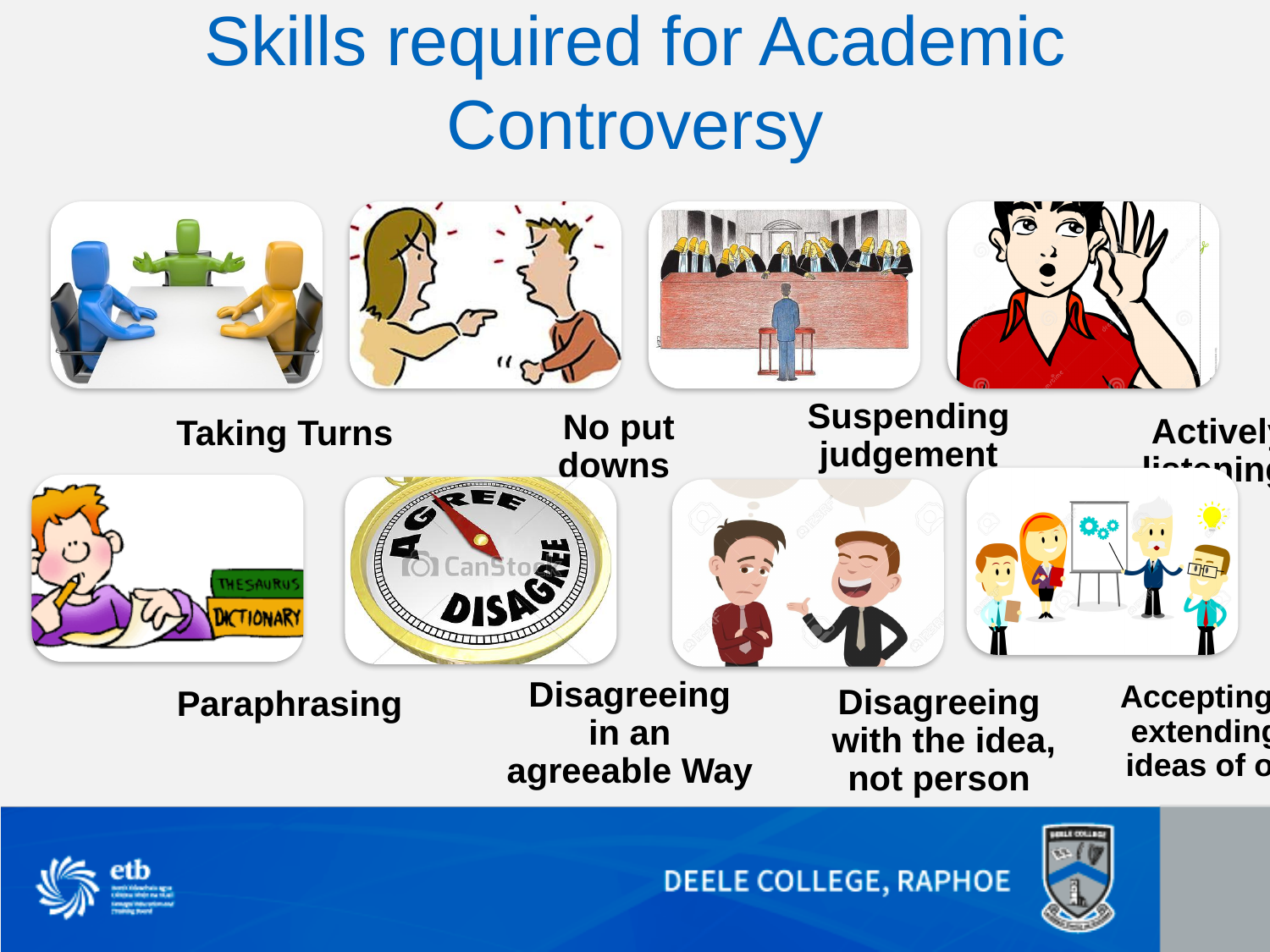

# Skills required for Academic Controversy

Suspending
judgement
No put downs
Taking Turns

Actively listening

Disagreeing
in an
agreeable Way
Accepting and
extending the
 ideas of others
Disagreeing
with the idea,
not person
Paraphrasing